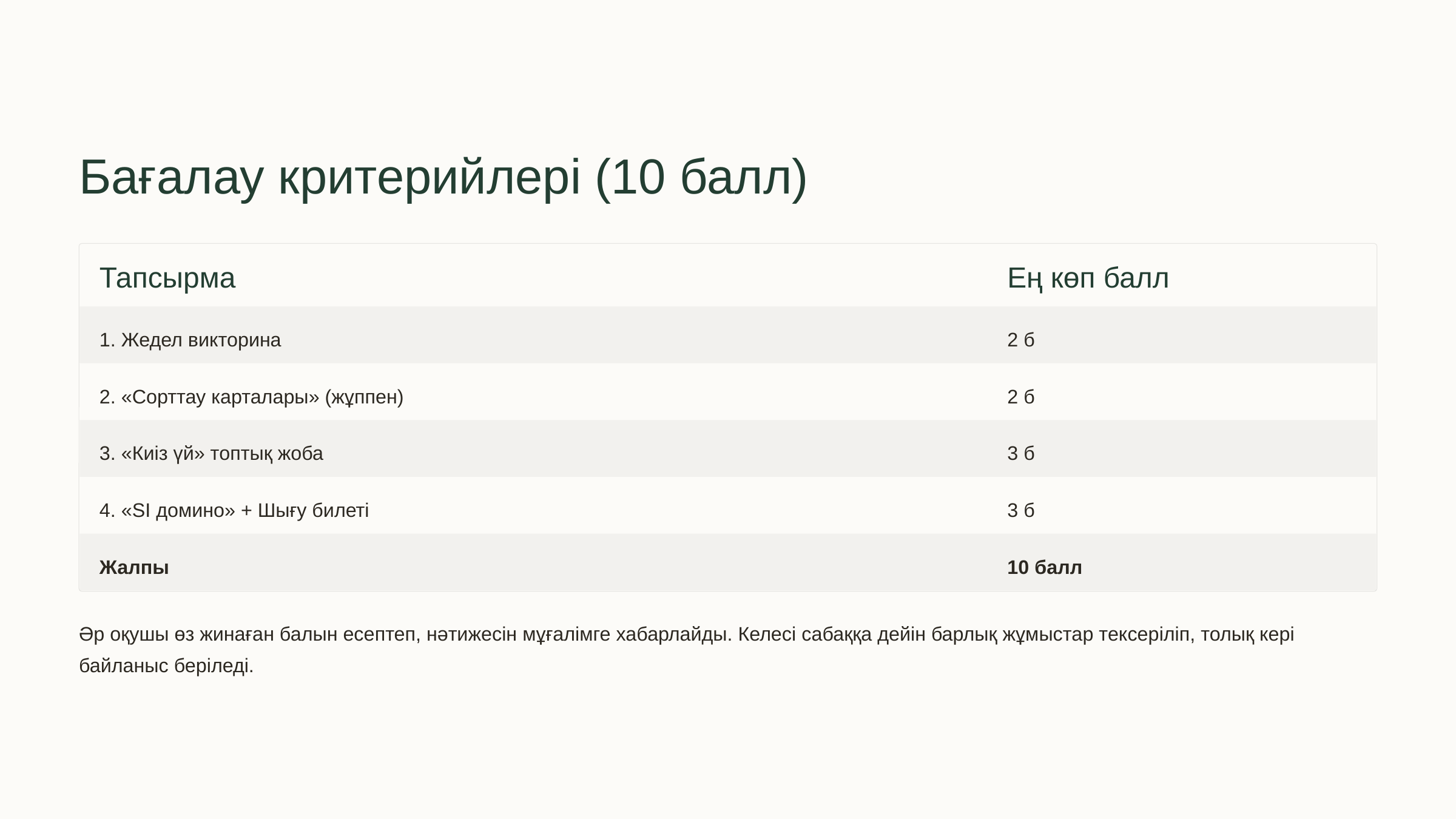

Бағалау критерийлері (10 балл)

Тапсырма
Ең көп балл

1. Жедел викторина
2 б

2. «Сорттау карталары» (жұппен)
2 б

3. «Киіз үй» топтық жоба
3 б

4. «SI домино» + Шығу билеті
3 б

Жалпы
10 балл
Әр оқушы өз жинаған балын есептеп, нәтижесін мұғалімге хабарлайды. Келесі сабаққа дейін барлық жұмыстар тексеріліп, толық кері байланыс беріледі.